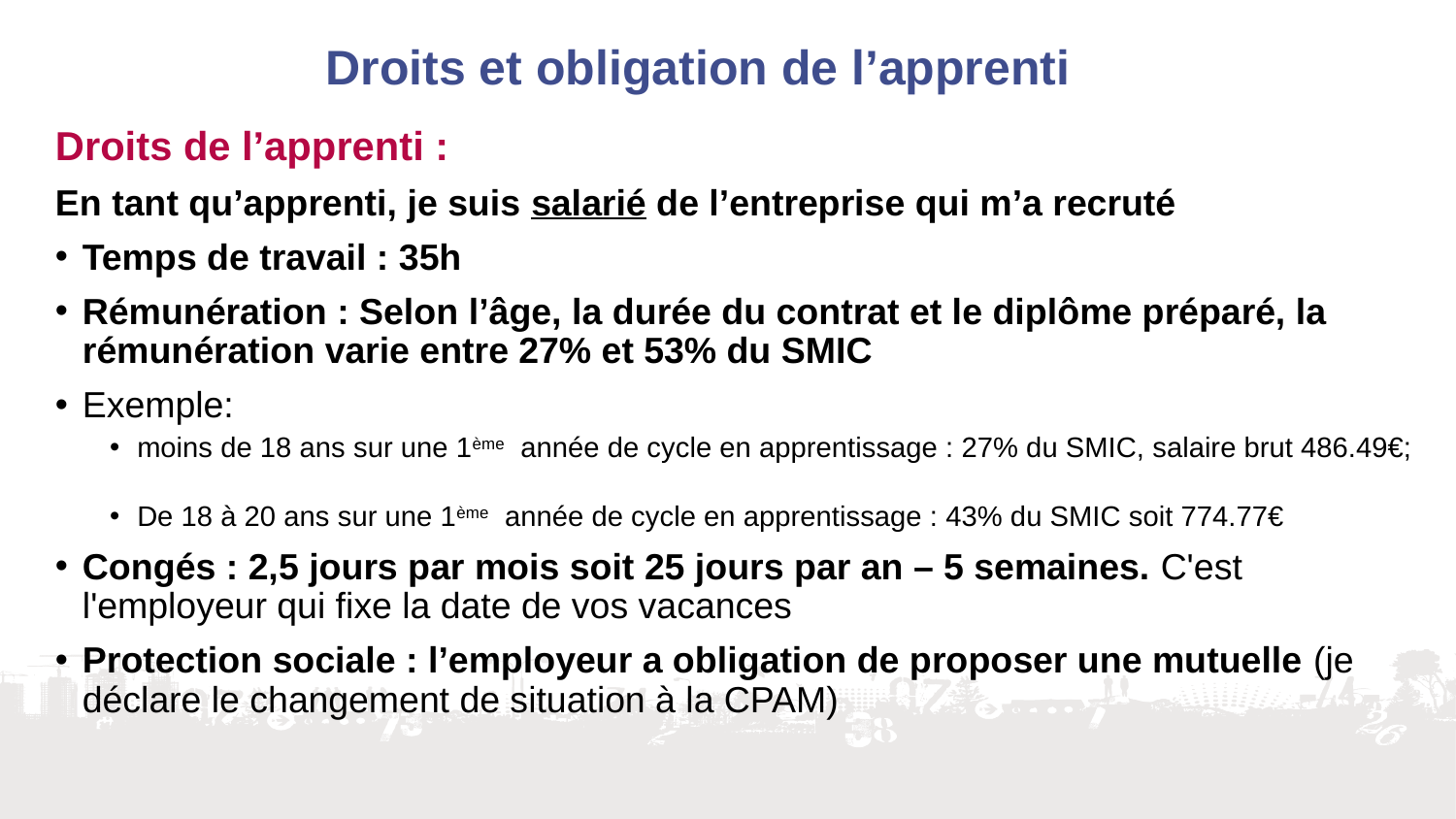

# Droits et obligation de l’apprenti
Droits de l’apprenti :
En tant qu’apprenti, je suis salarié de l’entreprise qui m’a recruté
Temps de travail : 35h
Rémunération : Selon l’âge, la durée du contrat et le diplôme préparé, la rémunération varie entre 27% et 53% du SMIC
Exemple:
moins de 18 ans sur une 1ème  année de cycle en apprentissage : 27% du SMIC, salaire brut 486.49€;
De 18 à 20 ans sur une 1ème  année de cycle en apprentissage : 43% du SMIC soit 774.77€
Congés : 2,5 jours par mois soit 25 jours par an – 5 semaines. C'est l'employeur qui fixe la date de vos vacances
Protection sociale : l’employeur a obligation de proposer une mutuelle (je déclare le changement de situation à la CPAM)